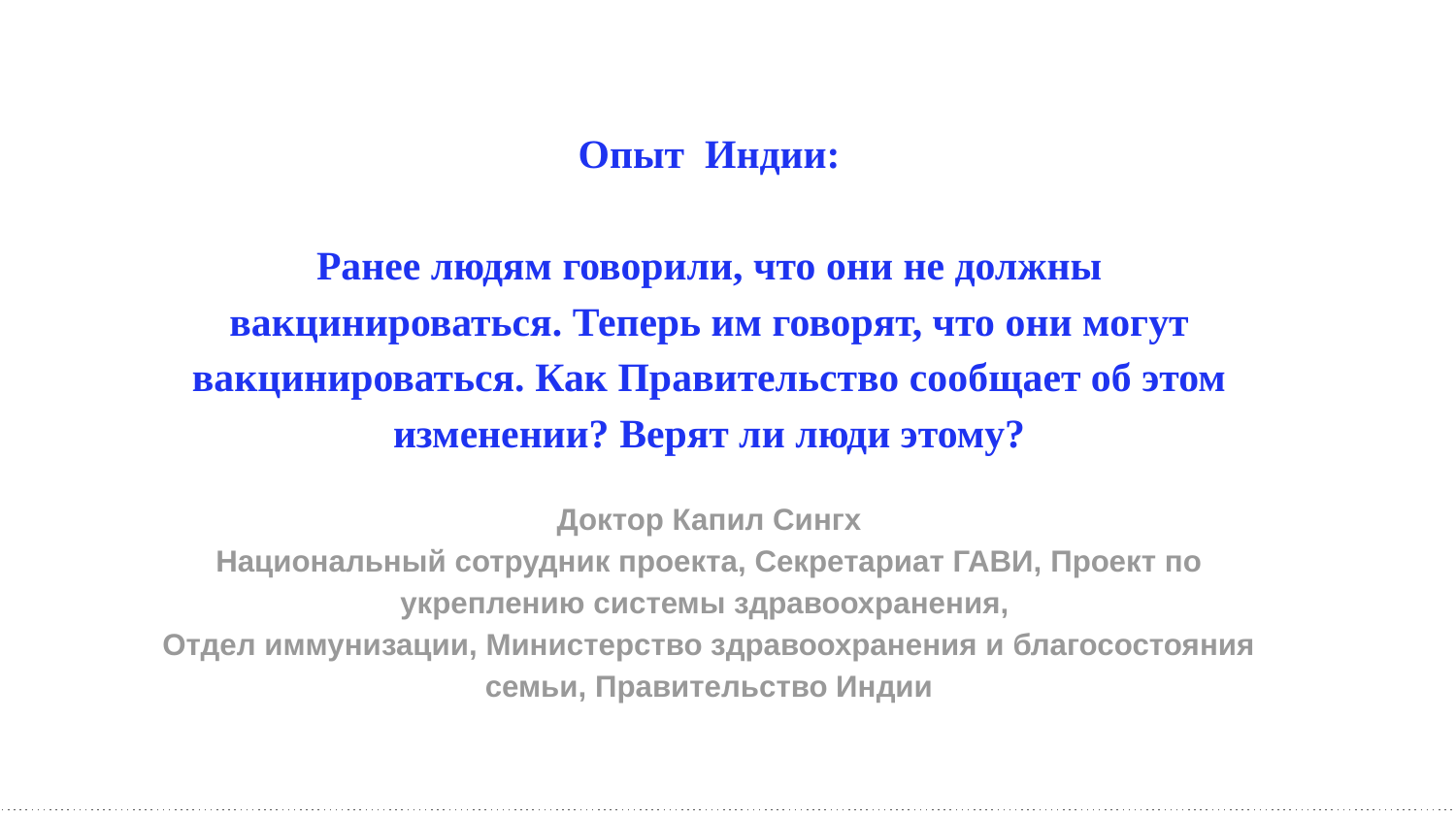

Опыт  Индии:

Ранее людям говорили, что они не должны вакцинироваться. Теперь им говорят, что они могут вакцинироваться. Как Правительство сообщает об этом изменении? Верят ли люди этому?

Доктор Капил Сингх
Национальный сотрудник проекта, Секретариат ГАВИ, Проект по укреплению системы здравоохранения,
Отдел иммунизации, Министерство здравоохранения и благосостояния семьи, Правительство Индии